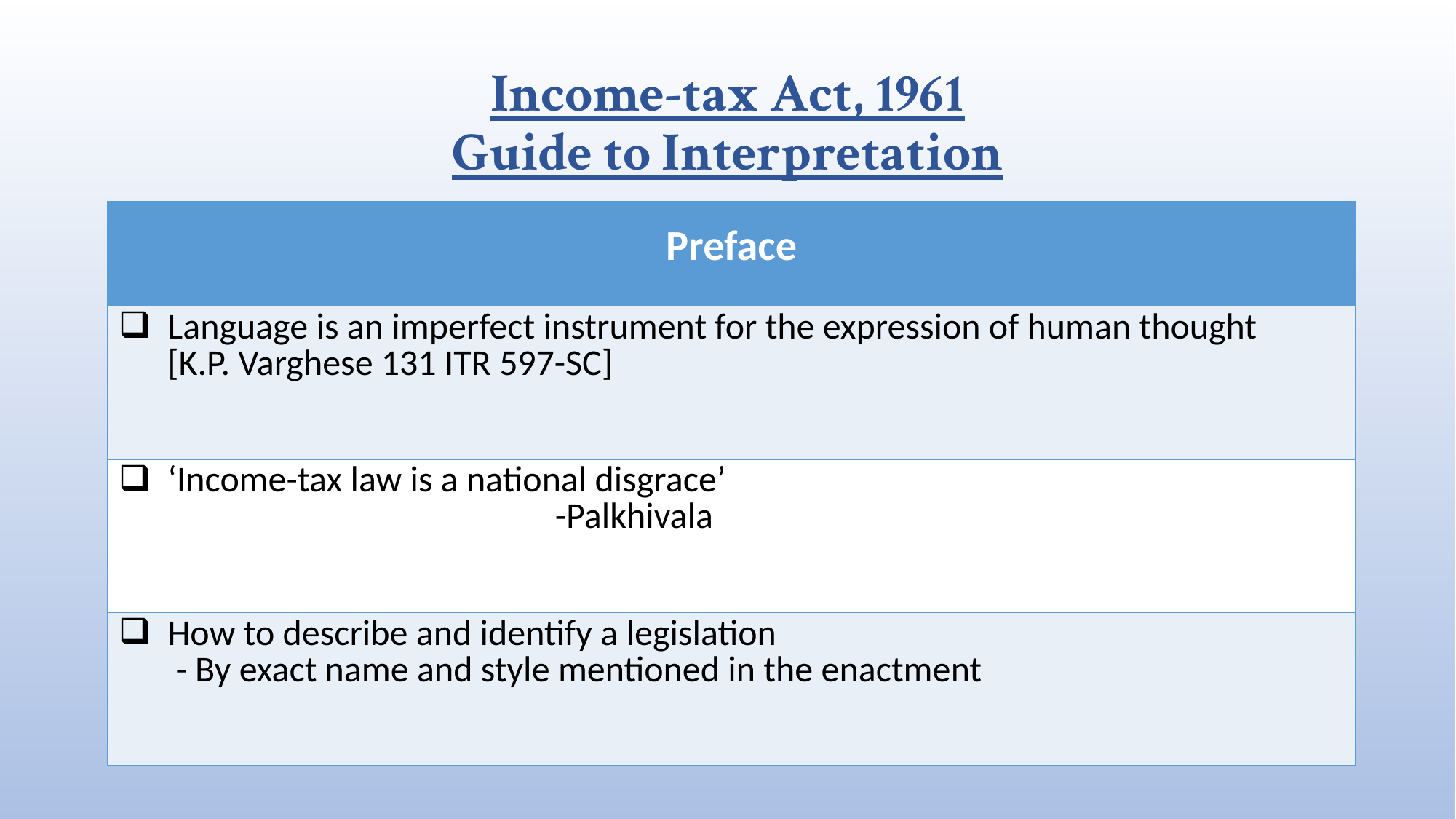

# Income-tax Act, 1961 Guide to Interpretation
| Preface |
| --- |
| Language is an imperfect instrument for the expression of human thought [K.P. Varghese 131 ITR 597-SC] |
| ‘Income-tax law is a national disgrace’ -Palkhivala |
| How to describe and identify a legislation - By exact name and style mentioned in the enactment |